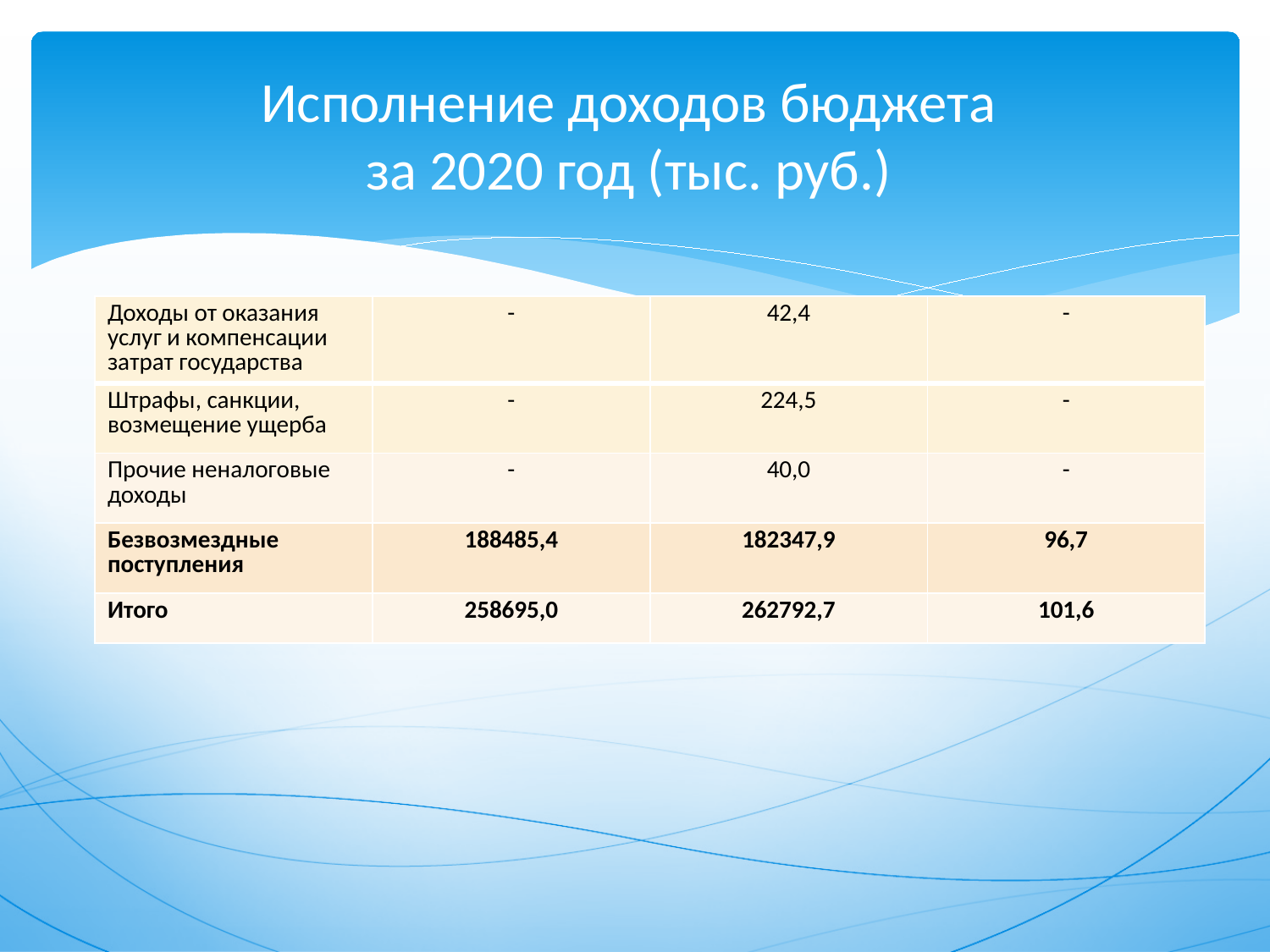

# Исполнение доходов бюджета за 2020 год (тыс. руб.)
| Доходы от оказания услуг и компенсации затрат государства | - | 42,4 | - |
| --- | --- | --- | --- |
| Штрафы, санкции, возмещение ущерба | - | 224,5 | - |
| Прочие неналоговые доходы | - | 40,0 | - |
| Безвозмездные поступления | 188485,4 | 182347,9 | 96,7 |
| Итого | 258695,0 | 262792,7 | 101,6 |